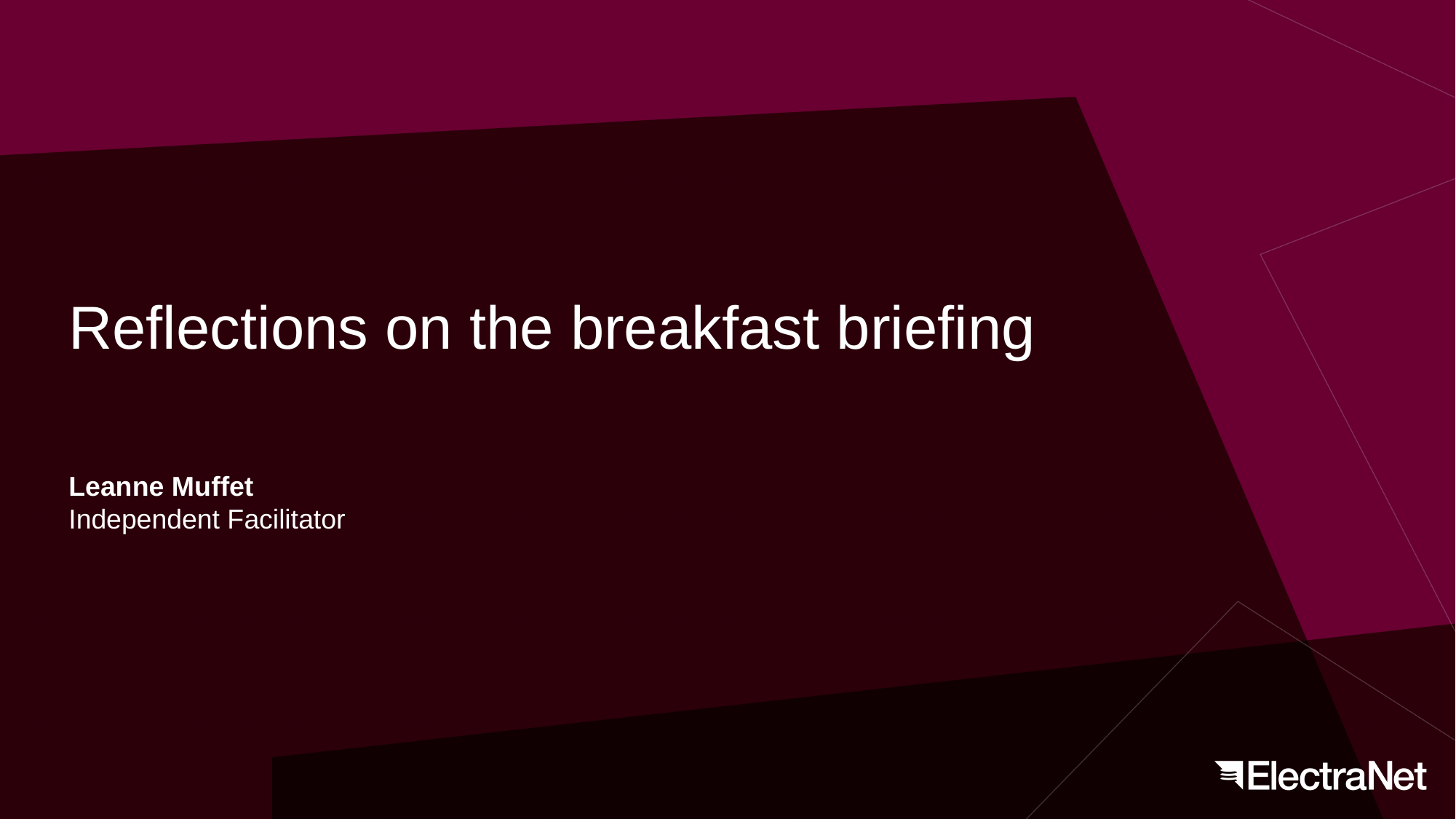

# Reflections on the breakfast briefing
Leanne Muffet
Independent Facilitator